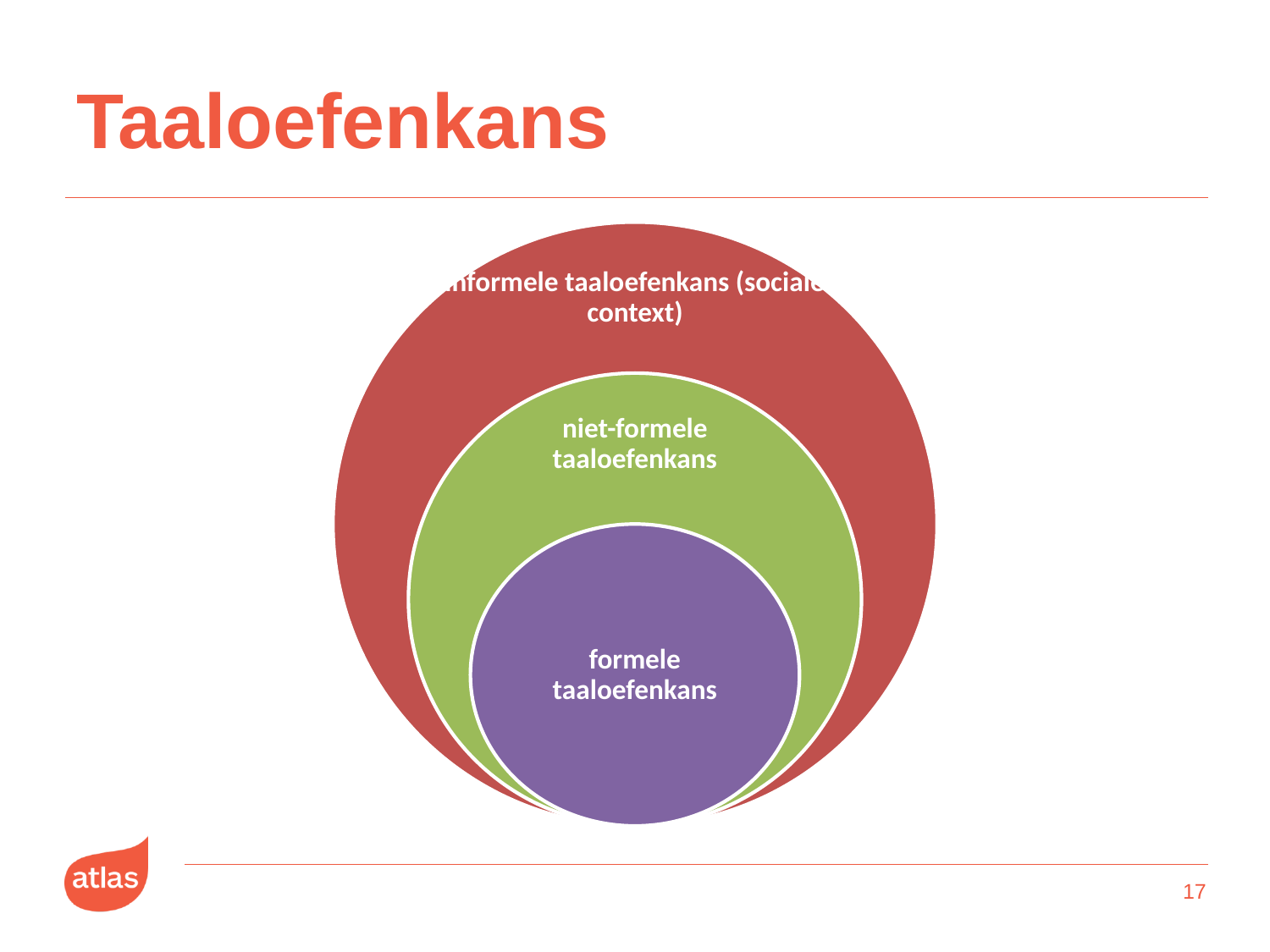

# Taaloefenkans
informele taaloefenkans (sociale context)
niet-formele taaloefenkans
formele taaloefenkans
17